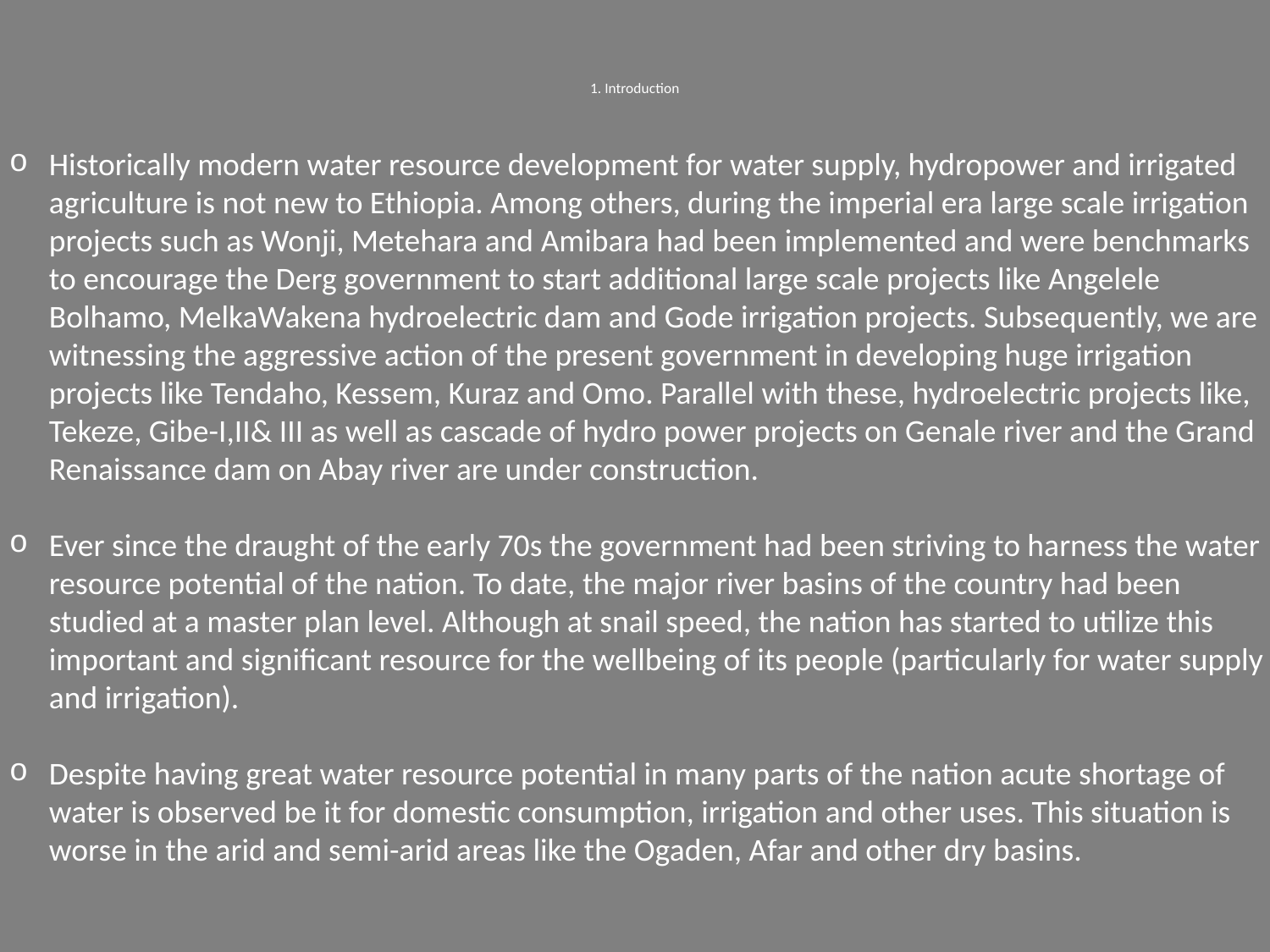

# 1. Introduction
Historically modern water resource development for water supply, hydropower and irrigated agriculture is not new to Ethiopia. Among others, during the imperial era large scale irrigation projects such as Wonji, Metehara and Amibara had been implemented and were benchmarks to encourage the Derg government to start additional large scale projects like Angelele Bolhamo, MelkaWakena hydroelectric dam and Gode irrigation projects. Subsequently, we are witnessing the aggressive action of the present government in developing huge irrigation projects like Tendaho, Kessem, Kuraz and Omo. Parallel with these, hydroelectric projects like, Tekeze, Gibe-I,II& III as well as cascade of hydro power projects on Genale river and the Grand Renaissance dam on Abay river are under construction.

Ever since the draught of the early 70s the government had been striving to harness the water resource potential of the nation. To date, the major river basins of the country had been studied at a master plan level. Although at snail speed, the nation has started to utilize this important and significant resource for the wellbeing of its people (particularly for water supply and irrigation).

Despite having great water resource potential in many parts of the nation acute shortage of water is observed be it for domestic consumption, irrigation and other uses. This situation is worse in the arid and semi-arid areas like the Ogaden, Afar and other dry basins.